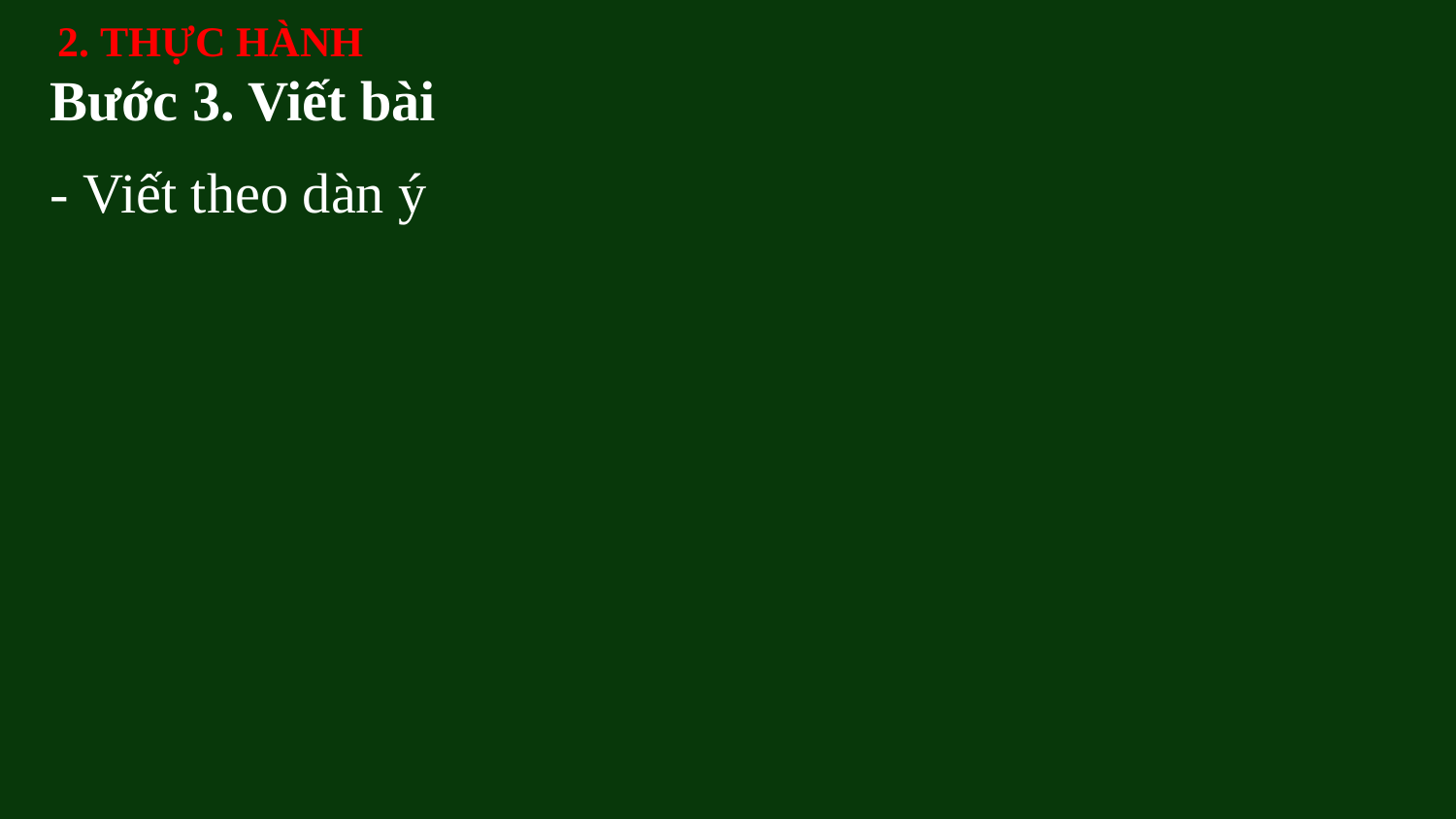

2. THỰC HÀNH
Bước 3. Viết bài
- Viết theo dàn ý